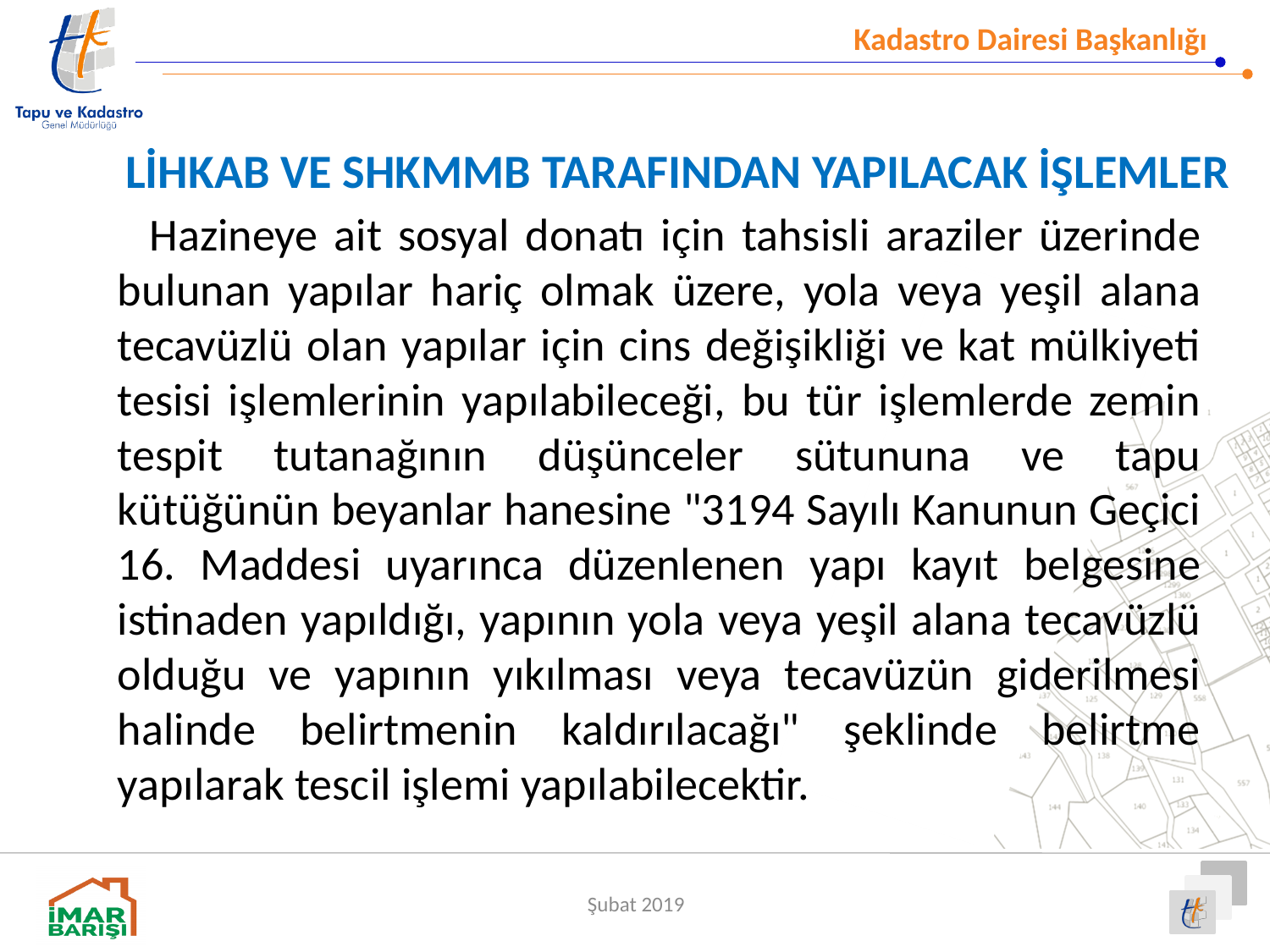

LİHKAB VE SHKMMB TARAFINDAN YAPILACAK İŞLEMLER
Hazineye ait sosyal donatı için tahsisli araziler üzerinde bulunan yapılar hariç olmak üzere, yola veya yeşil alana tecavüzlü olan yapılar için cins değişikliği ve kat mülkiyeti tesisi işlemlerinin yapılabileceği, bu tür işlemlerde zemin tespit tutanağının düşünceler sütununa ve tapu kütüğünün beyanlar hanesine "3194 Sayılı Kanunun Geçici 16. Maddesi uyarınca düzenlenen yapı kayıt belgesine istinaden yapıldığı, yapının yola veya yeşil alana tecavüzlü olduğu ve yapının yıkılması veya tecavüzün giderilmesi halinde belirtmenin kaldırılacağı" şeklinde belirtme yapılarak tescil işlemi yapılabilecektir.
Şubat 2019